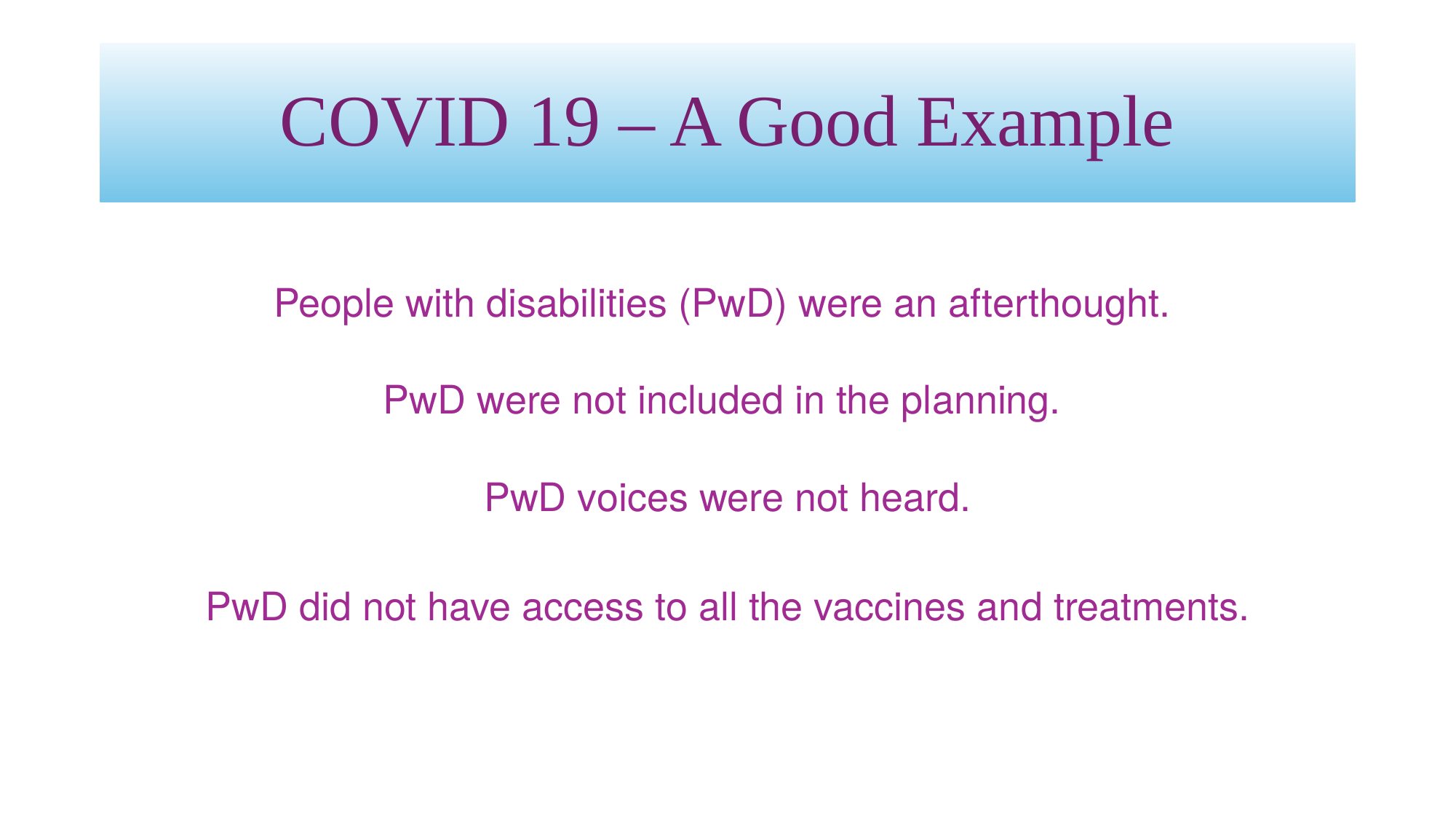

# COVID 19 – A Good Example

People with disabilities (PwD) were an afterthought.
PwD were not included in the planning.
PwD voices were not heard.

PwD did not have access to all the vaccines and treatments.